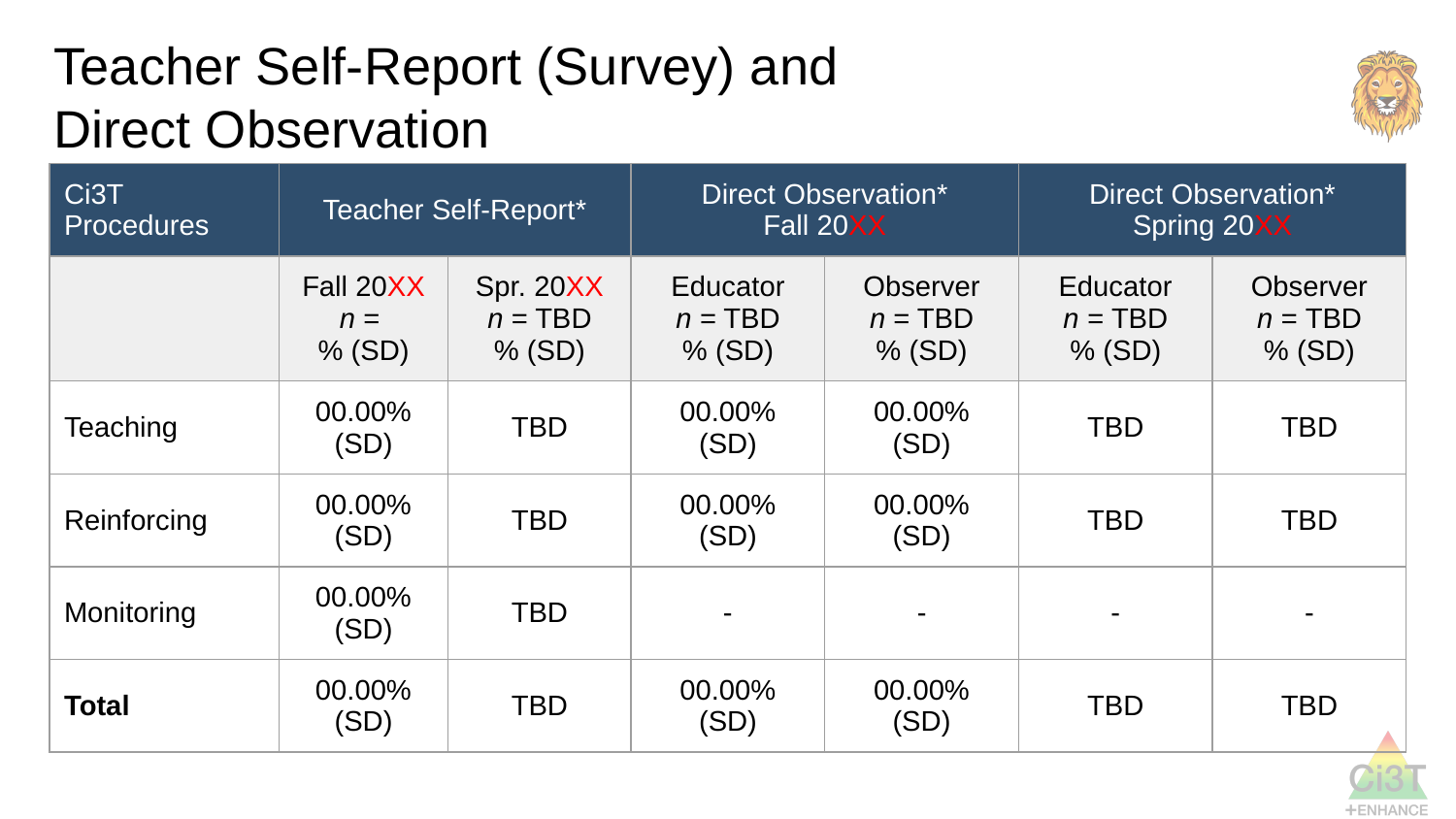

# Teacher Self-Report (Survey) and Direct Observation
| Ci3T Procedures | Teacher Self-Report\* |  | Direct Observation\* Fall 20XX |  | Direct Observation\* Spring 20XX |  |
| --- | --- | --- | --- | --- | --- | --- |
|  | Fall 20XX n = % (SD) | Spr. 20XX n = TBD % (SD) | Educator n = TBD % (SD) | Observer n = TBD % (SD) | Educator n = TBD % (SD) | Observer n = TBD % (SD) |
| Teaching | 00.00% (SD) | TBD | 00.00% (SD) | 00.00% (SD) | TBD | TBD |
| Reinforcing | 00.00% (SD) | TBD | 00.00% (SD) | 00.00% (SD) | TBD | TBD |
| Monitoring | 00.00% (SD) | TBD | - | - | - | - |
| Total | 00.00% (SD) | TBD | 00.00% (SD) | 00.00% (SD) | TBD | TBD |